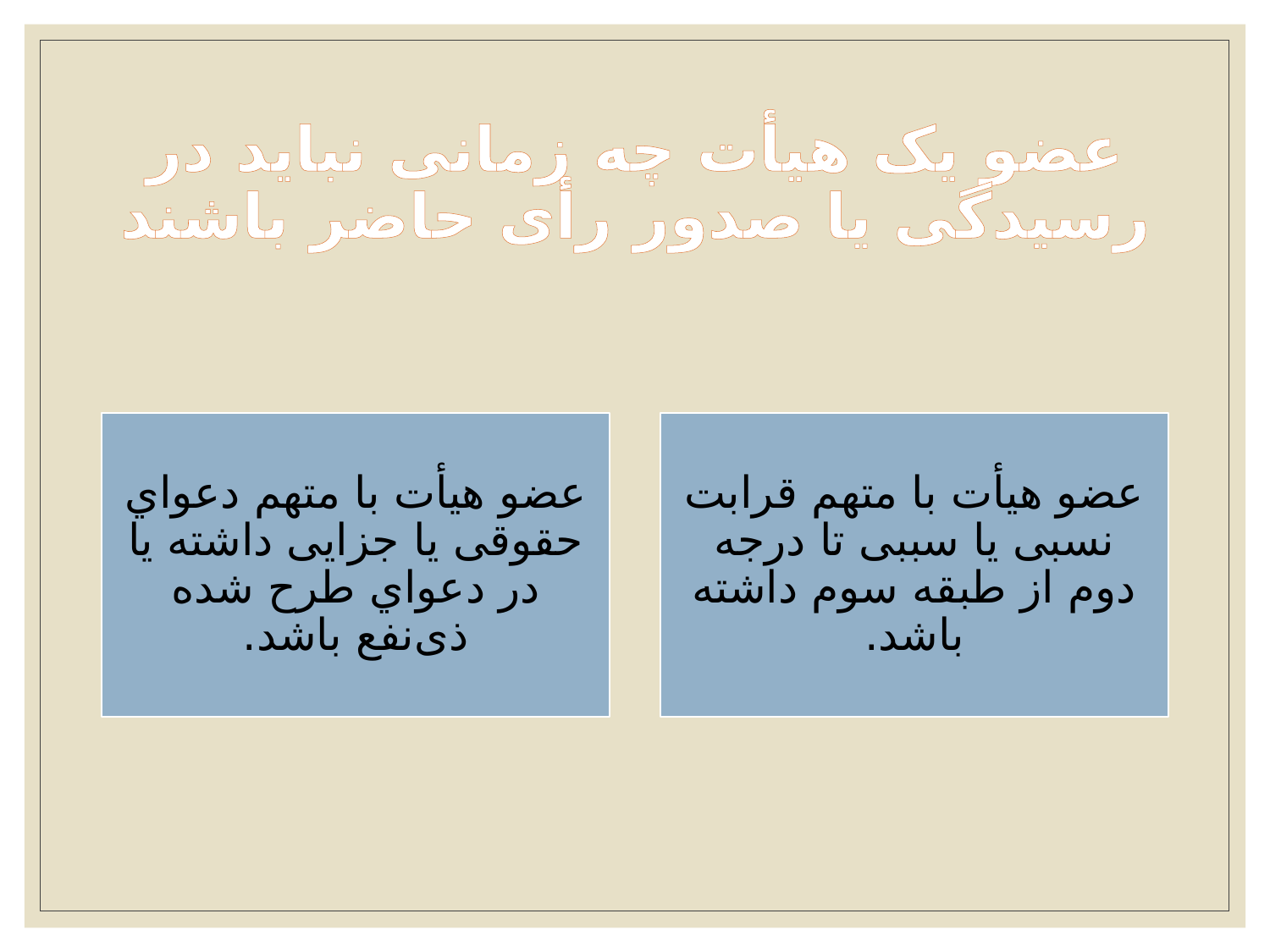

# عضو یک هیأت چه زمانی نباید در رسیدگی یا صدور رأی حاضر باشند
عضو هیأت با متهم دعواي حقوقی یا جزایی داشته یا در دعواي طرح شده ذی‌نفع باشد.
عضو هیأت با متهم قرابت نسبی یا سببی تا درجه دوم از طبقه سوم داشته باشد.